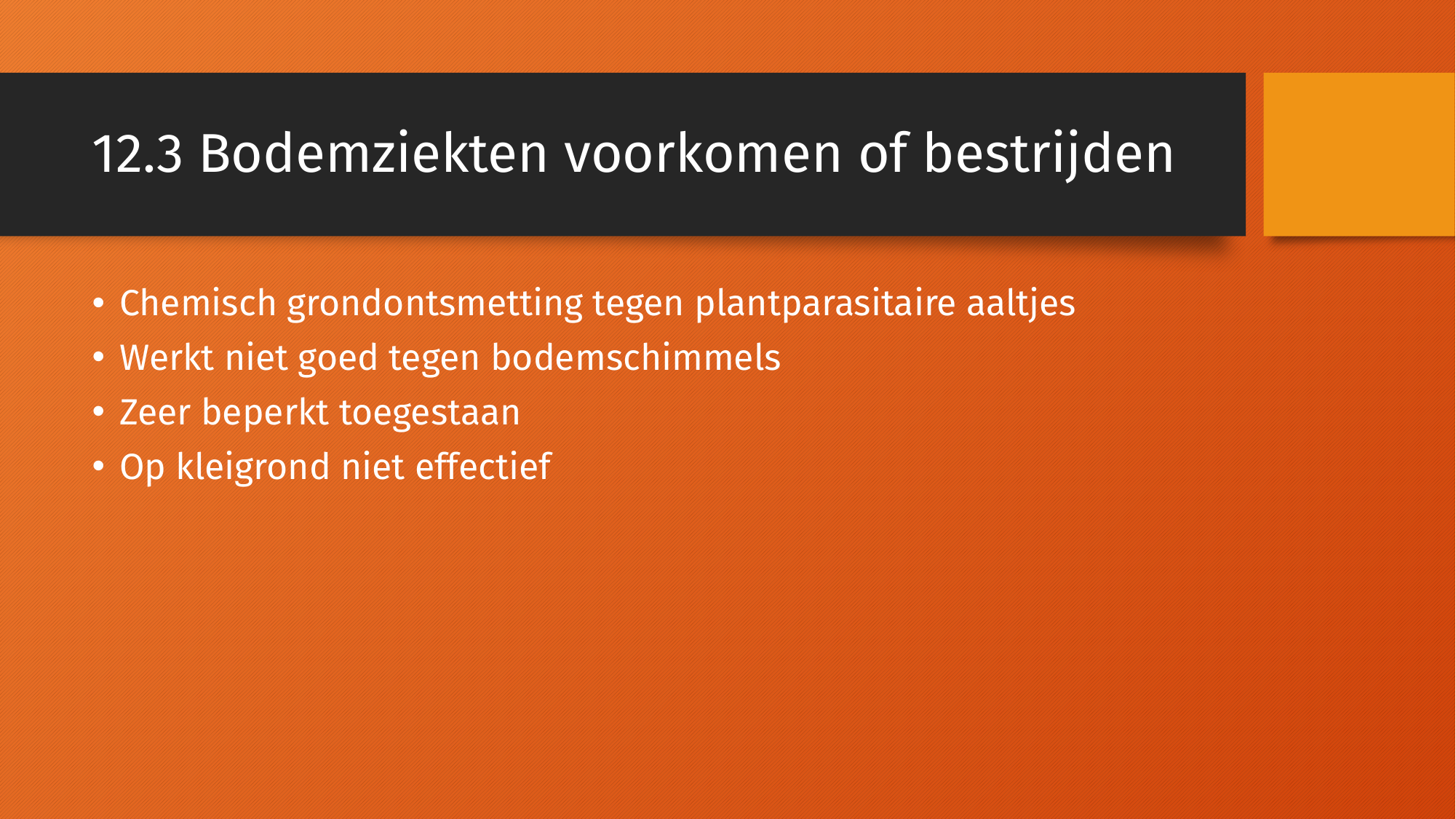

# 12.3 Bodemziekten voorkomen of bestrijden
Chemisch grondontsmetting tegen plantparasitaire aaltjes
Werkt niet goed tegen bodemschimmels
Zeer beperkt toegestaan
Op kleigrond niet effectief